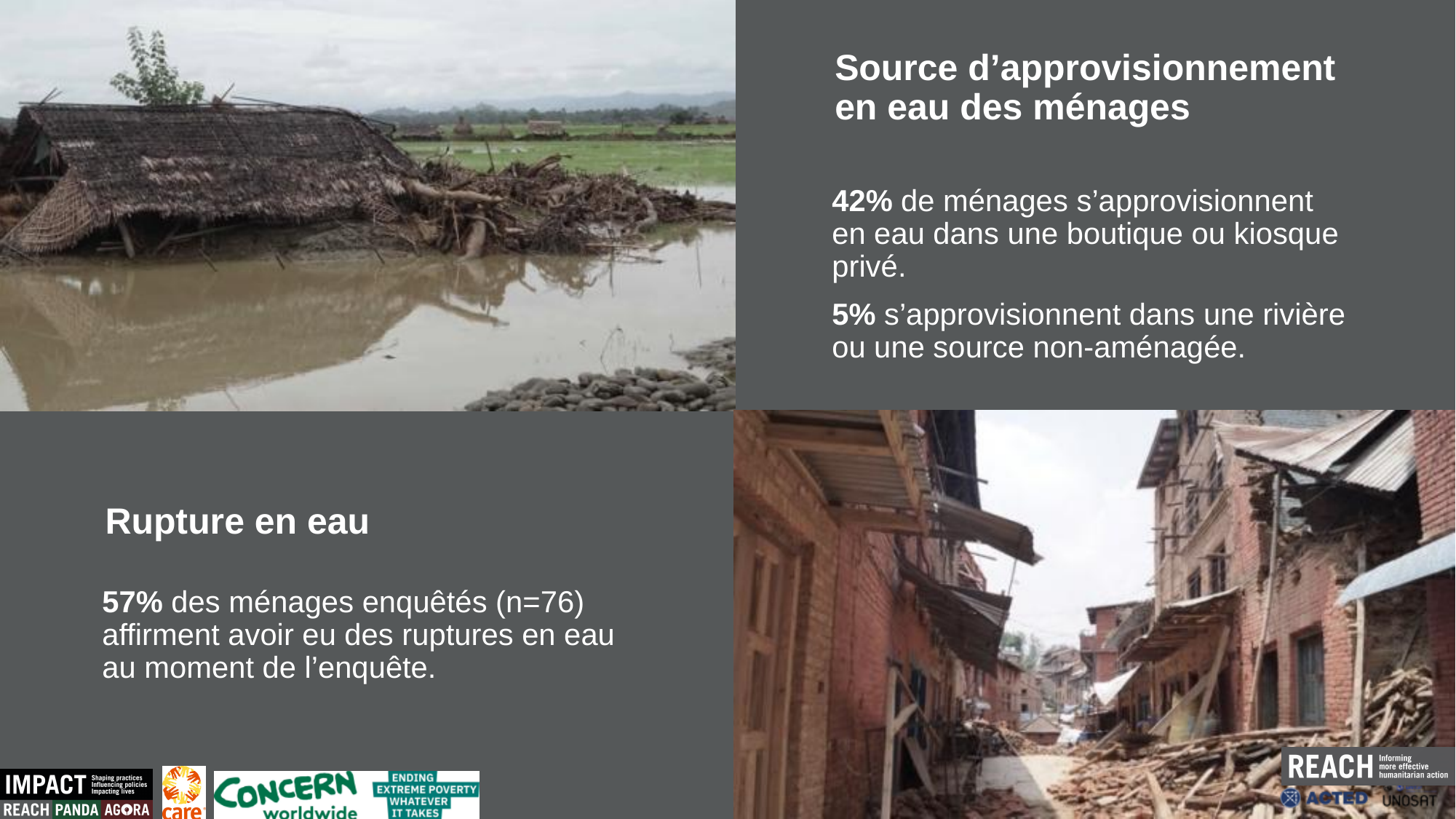

Source d’approvisionnement en eau des ménages
42% de ménages s’approvisionnent en eau dans une boutique ou kiosque privé.
5% s’approvisionnent dans une rivière ou une source non-aménagée.
Rupture en eau
57% des ménages enquêtés (n=76) affirment avoir eu des ruptures en eau au moment de l’enquête.